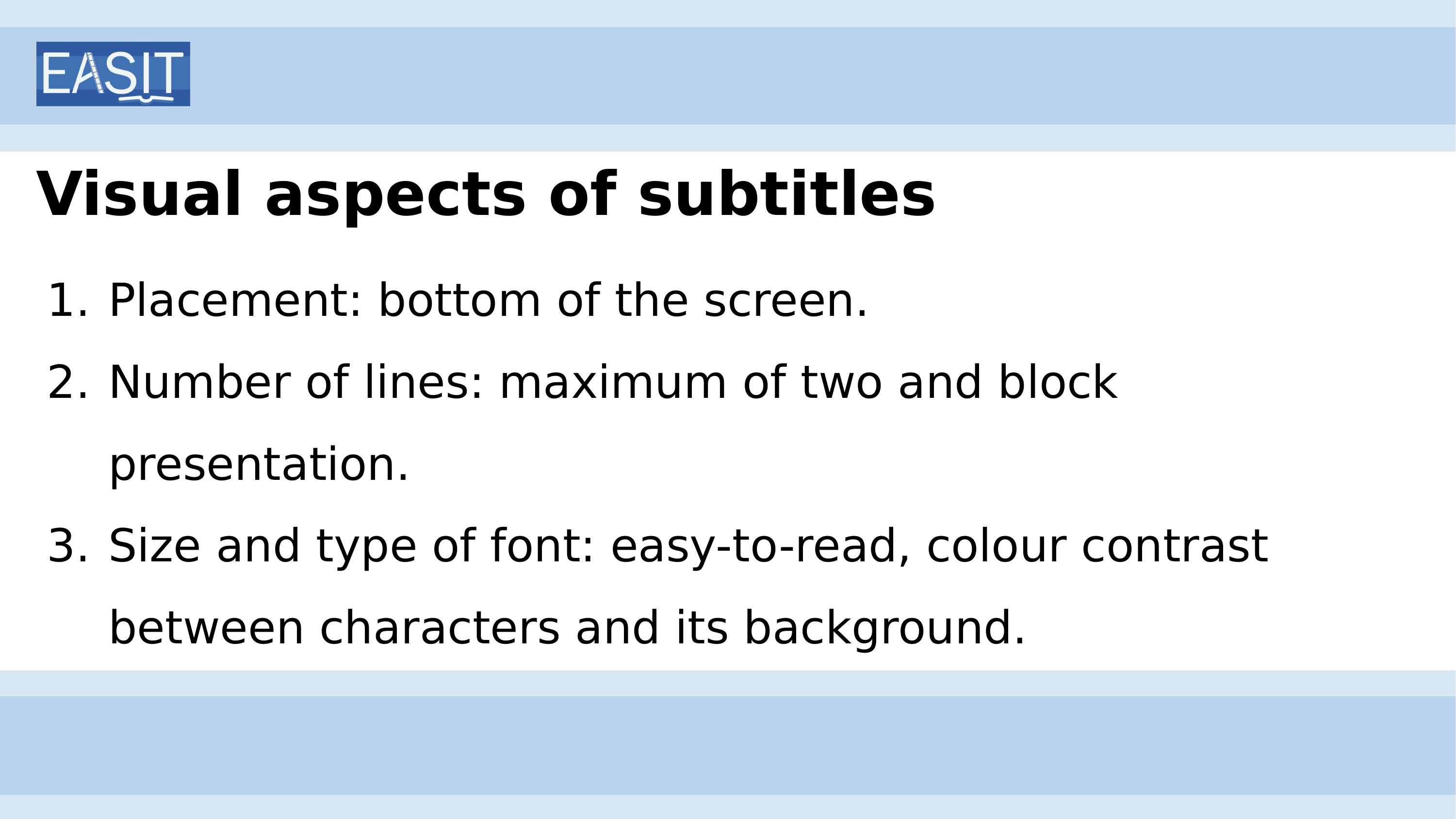

Visual aspects of subtitles
Placement: bottom of the screen.
Number of lines: maximum of two and block presentation.
Size and type of font: easy-to-read, colour contrast between characters and its background.